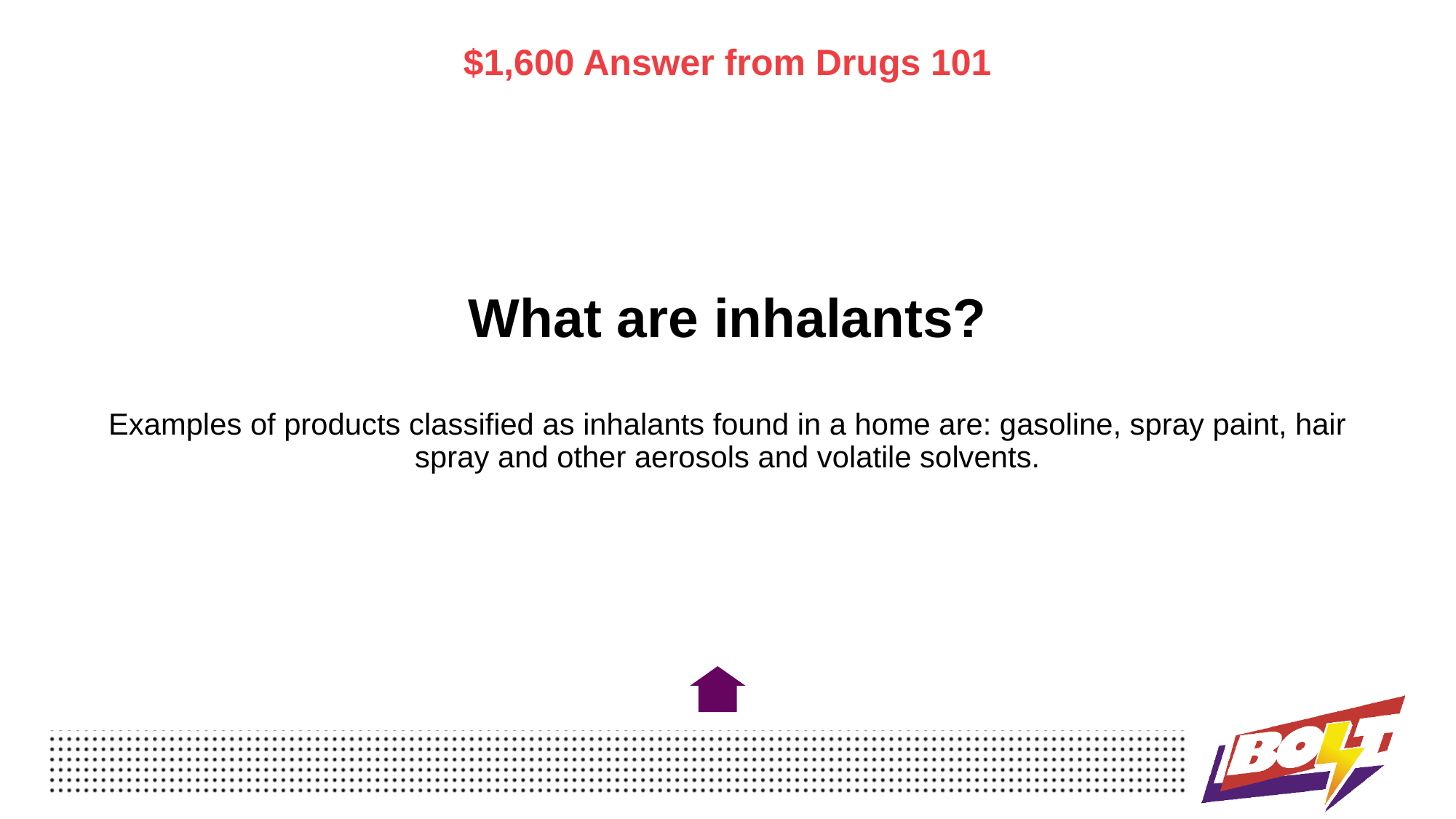

$1,600 Answer from Drugs 101

# What are inhalants? Examples of products classified as inhalants found in a home are: gasoline, spray paint, hair spray and other aerosols and volatile solvents.